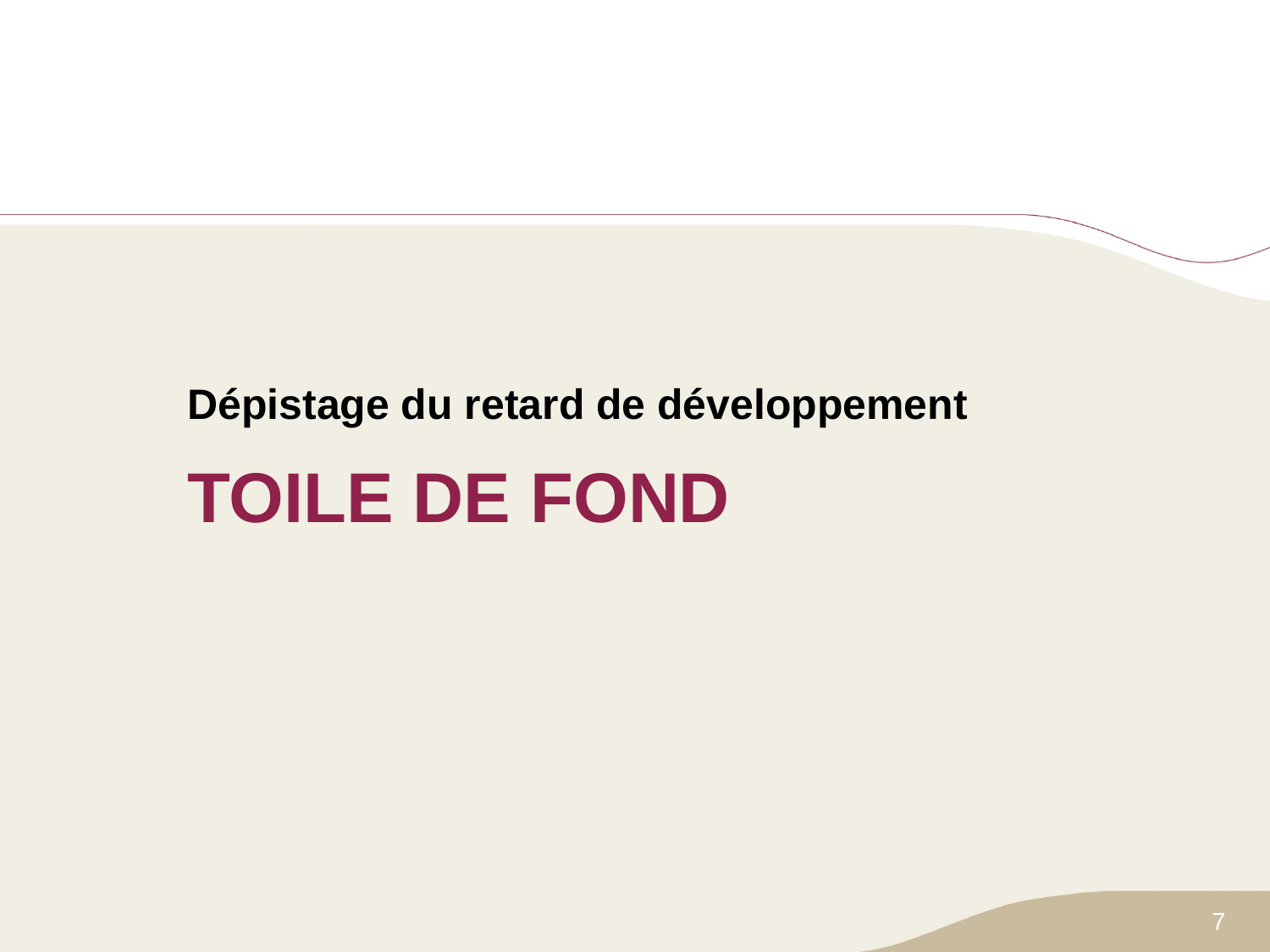

Dépistage du retard de développement
# TOILE DE FOND
7